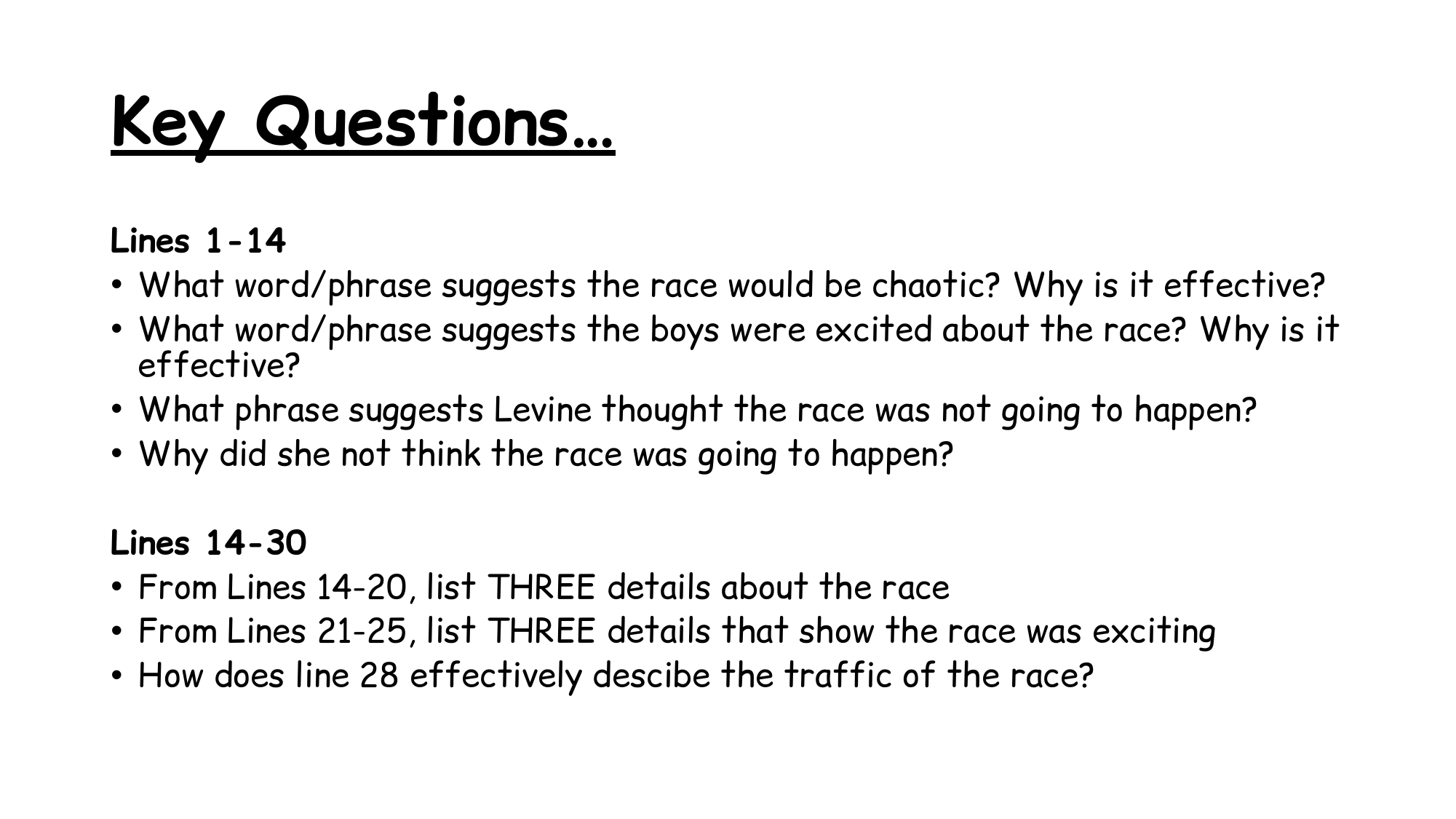

# Key Questions…
Lines 1-14
What word/phrase suggests the race would be chaotic? Why is it effective?
What word/phrase suggests the boys were excited about the race? Why is it effective?
What phrase suggests Levine thought the race was not going to happen?
Why did she not think the race was going to happen?

Lines 14-30
From Lines 14-20, list THREE details about the race
From Lines 21-25, list THREE details that show the race was exciting
How does line 28 effectively descibe the traffic of the race?